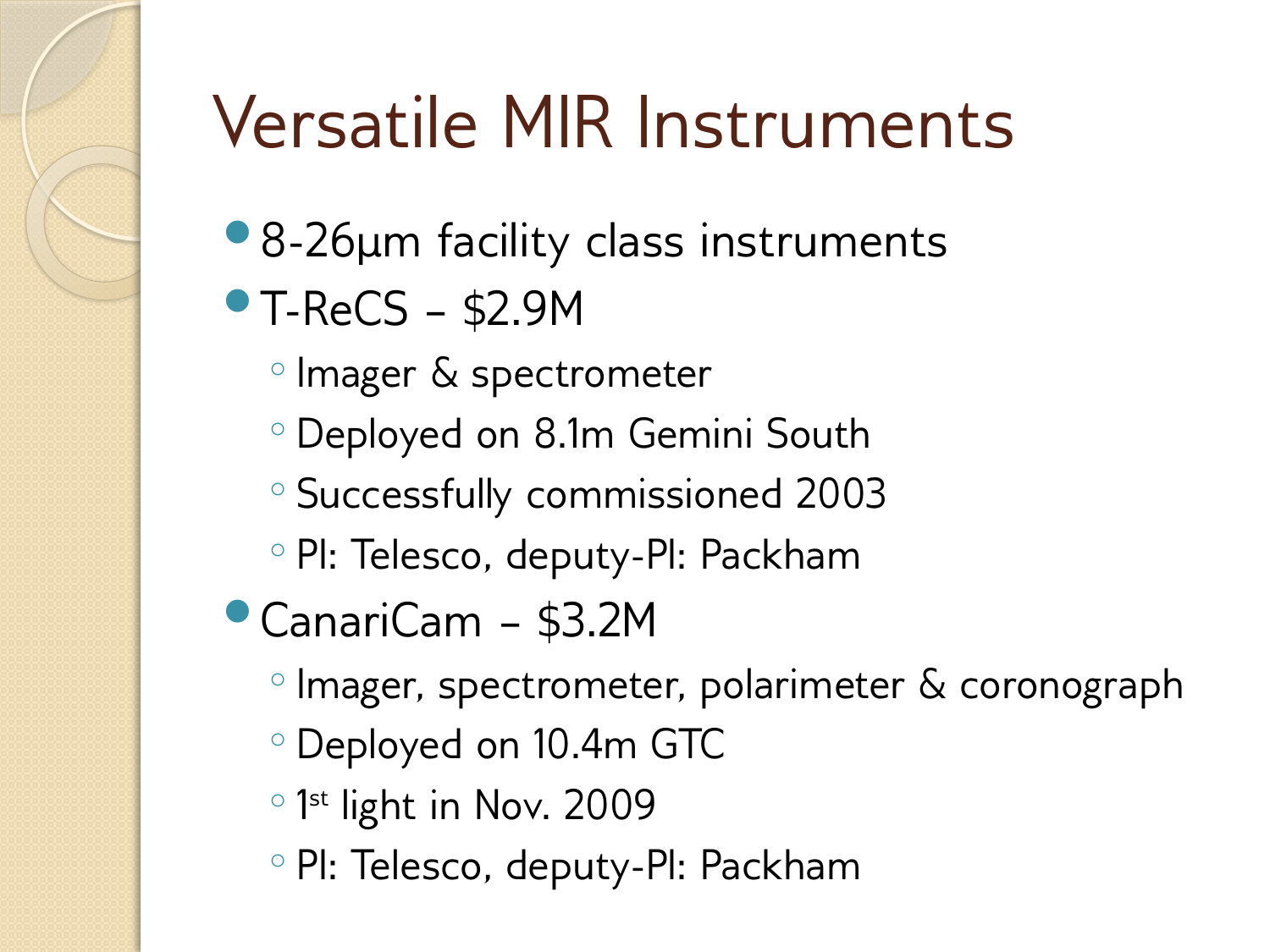

# Versatile MIR Instruments
8-26µm facility class instruments
T-ReCS – $2.9M
Imager & spectrometer
Deployed on 8.1m Gemini South
Successfully commissioned 2003
PI: Telesco, deputy-PI: Packham
CanariCam – $3.2M
Imager, spectrometer, polarimeter & coronograph
Deployed on 10.4m GTC
1st light in Nov. 2009
PI: Telesco, deputy-PI: Packham